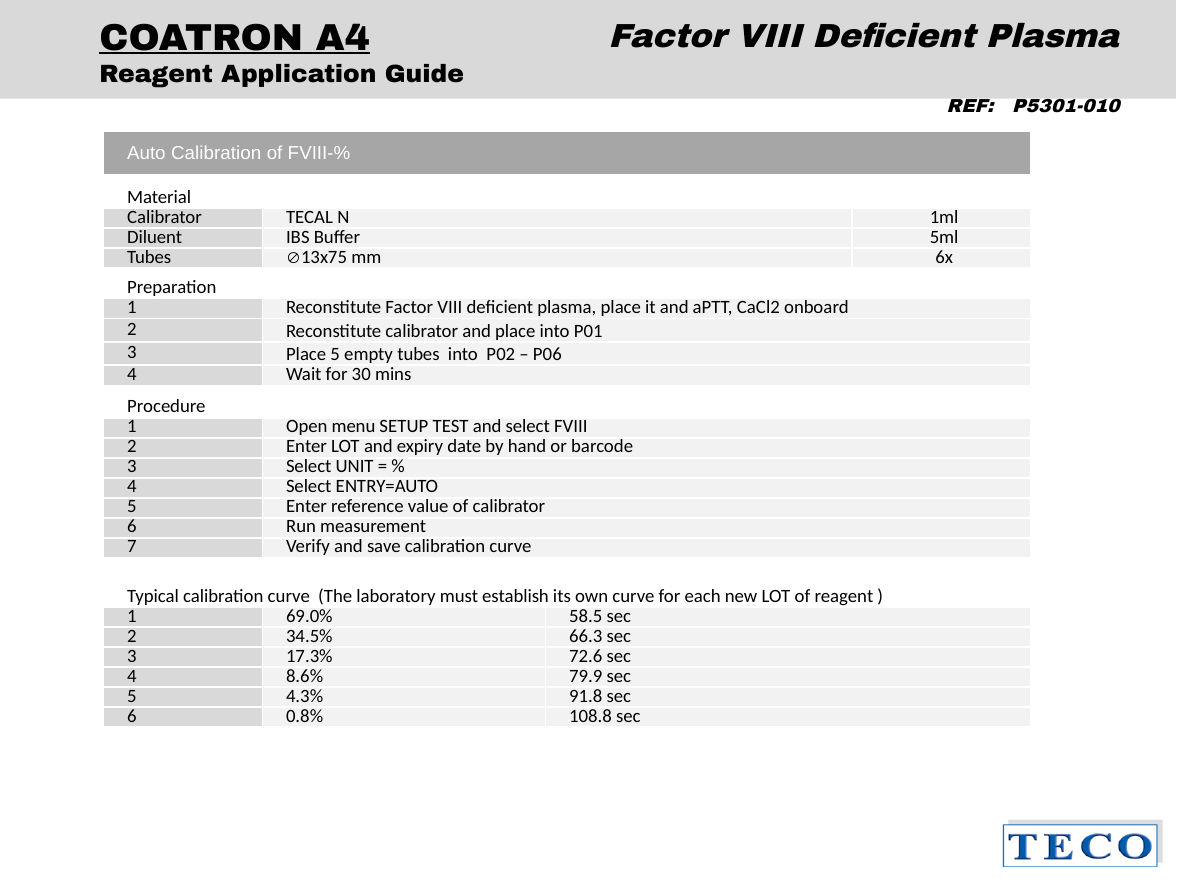

Factor VIII Deficient Plasma
	REF:   P5301-010
| Auto Calibration of FVIII-% |  |  |  |
| --- | --- | --- | --- |
| Material |  |  |  |
| Calibrator | TECAL N |  | 1ml |
| Diluent | IBS Buffer |  | 5ml |
| Tubes | ∅13x75 mm |  | 6x |
| Preparation |  |  |  |
| 1 | Reconstitute Factor VIII deficient plasma, place it and aPTT, CaCl2 onboard |  |  |
| 2 | Reconstitute calibrator and place into P01 |  |  |
| 3 | Place 5 empty tubes into P02 – P06 |  |  |
| 4 | Wait for 30 mins |  |  |
| Procedure |  |  |  |
| 1 | Open menu SETUP TEST and select FVIII |  |  |
| 2 | Enter LOT and expiry date by hand or barcode |  |  |
| 3 | Select UNIT = % |  |  |
| 4 | Select ENTRY=AUTO |  |  |
| 5 | Enter reference value of calibrator |  |  |
| 6 | Run measurement |  |  |
| 7 | Verify and save calibration curve |  |  |
| Typical calibration curve (The laboratory must establish its own curve for each new LOT of reagent ) |  |  |  |
| 1 | 69.0% | 58.5 sec |  |
| 2 | 34.5% | 66.3 sec |  |
| 3 | 17.3% | 72.6 sec |  |
| 4 | 8.6% | 79.9 sec |  |
| 5 | 4.3% | 91.8 sec |  |
| 6 | 0.8% | 108.8 sec |  |